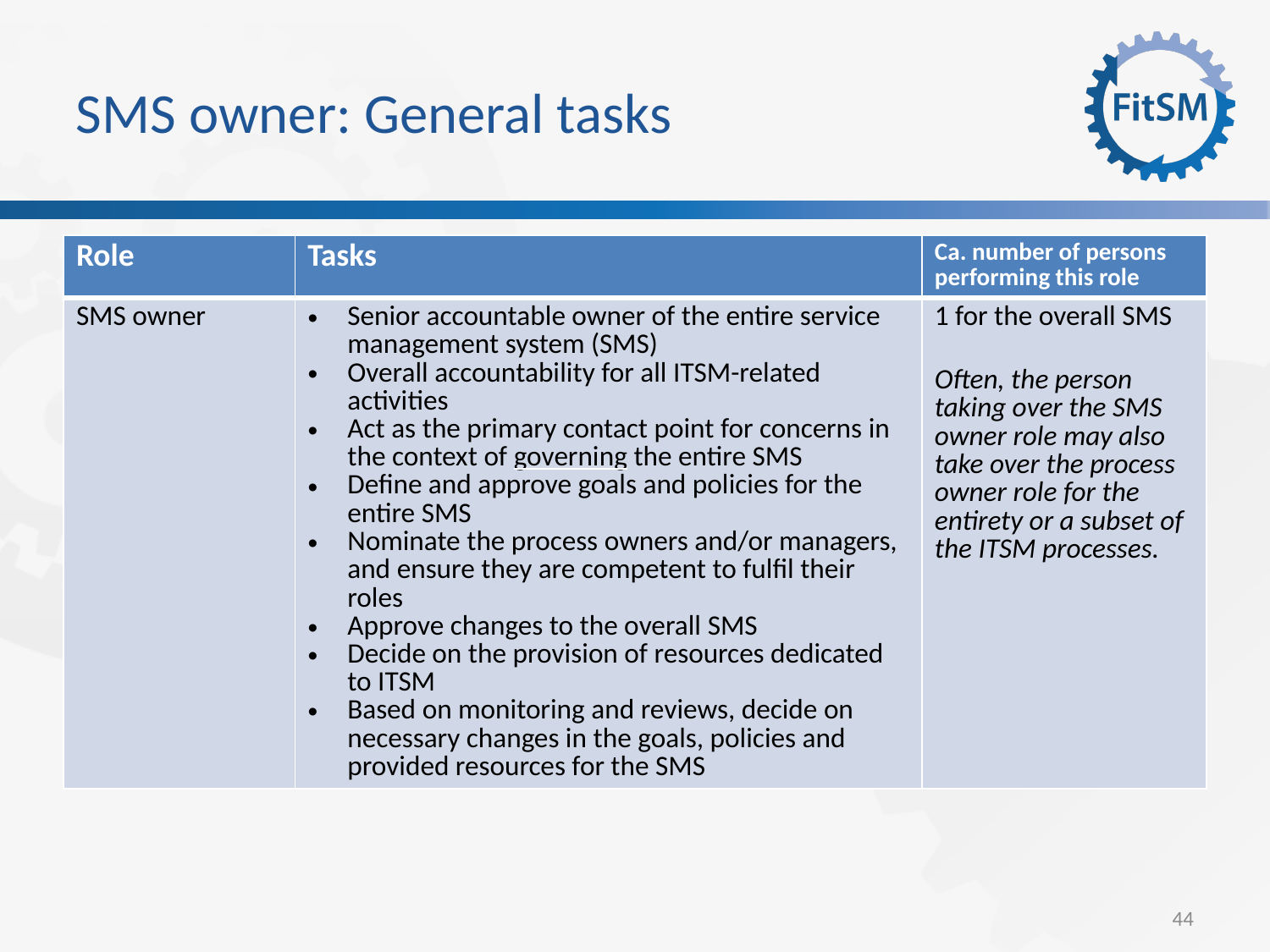

SMS owner: General tasks
| Role | Tasks | Ca. number of persons performing this role |
| --- | --- | --- |
| SMS owner | Senior accountable owner of the entire service management system (SMS) Overall accountability for all ITSM-related activities Act as the primary contact point for concerns in the context of governing the entire SMS Define and approve goals and policies for the entire SMS Nominate the process owners and/or managers, and ensure they are competent to fulfil their roles Approve changes to the overall SMS Decide on the provision of resources dedicated to ITSM Based on monitoring and reviews, decide on necessary changes in the goals, policies and provided resources for the SMS | 1 for the overall SMS Often, the person taking over the SMS owner role may also take over the process owner role for the entirety or a subset of the ITSM processes. |
44